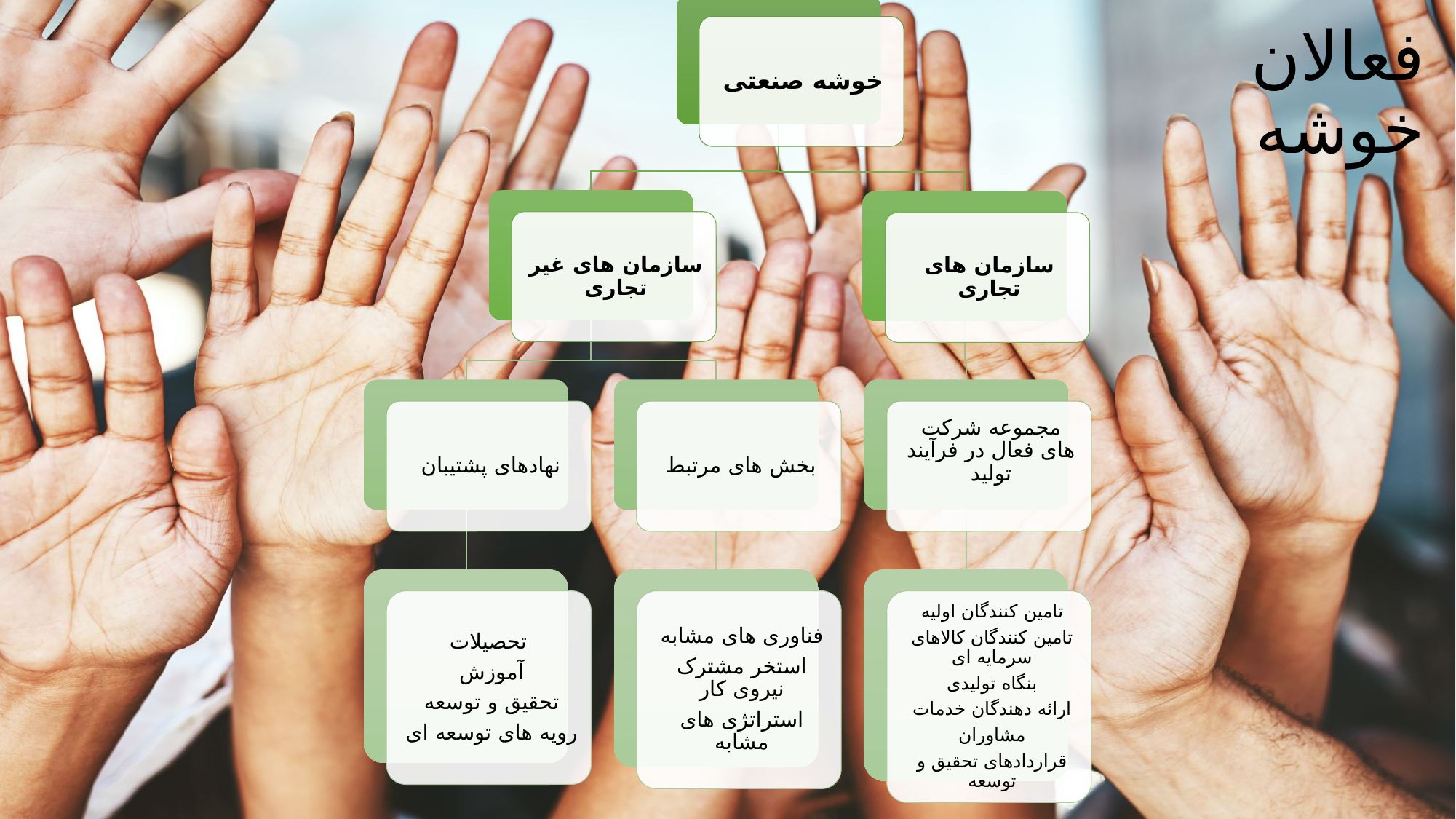

خوشه صنعتی
سازمان های غیر تجاری
نهادهای پشتیبان
تحصیلات
آموزش
تحقیق و توسعه
رویه های توسعه ای
بخش های مرتبط
فناوری های مشابه
استخر مشترک نیروی کار
استراتژی های مشابه
سازمان های تجاری
مجموعه شرکت های فعال در فرآیند تولید

تامین کنندگان اولیه
تامین کنندگان کالاهای سرمایه ای
بنگاه تولیدی
ارائه دهندگان خدمات
مشاوران
قراردادهای تحقیق و توسعه
# فعالان خوشه